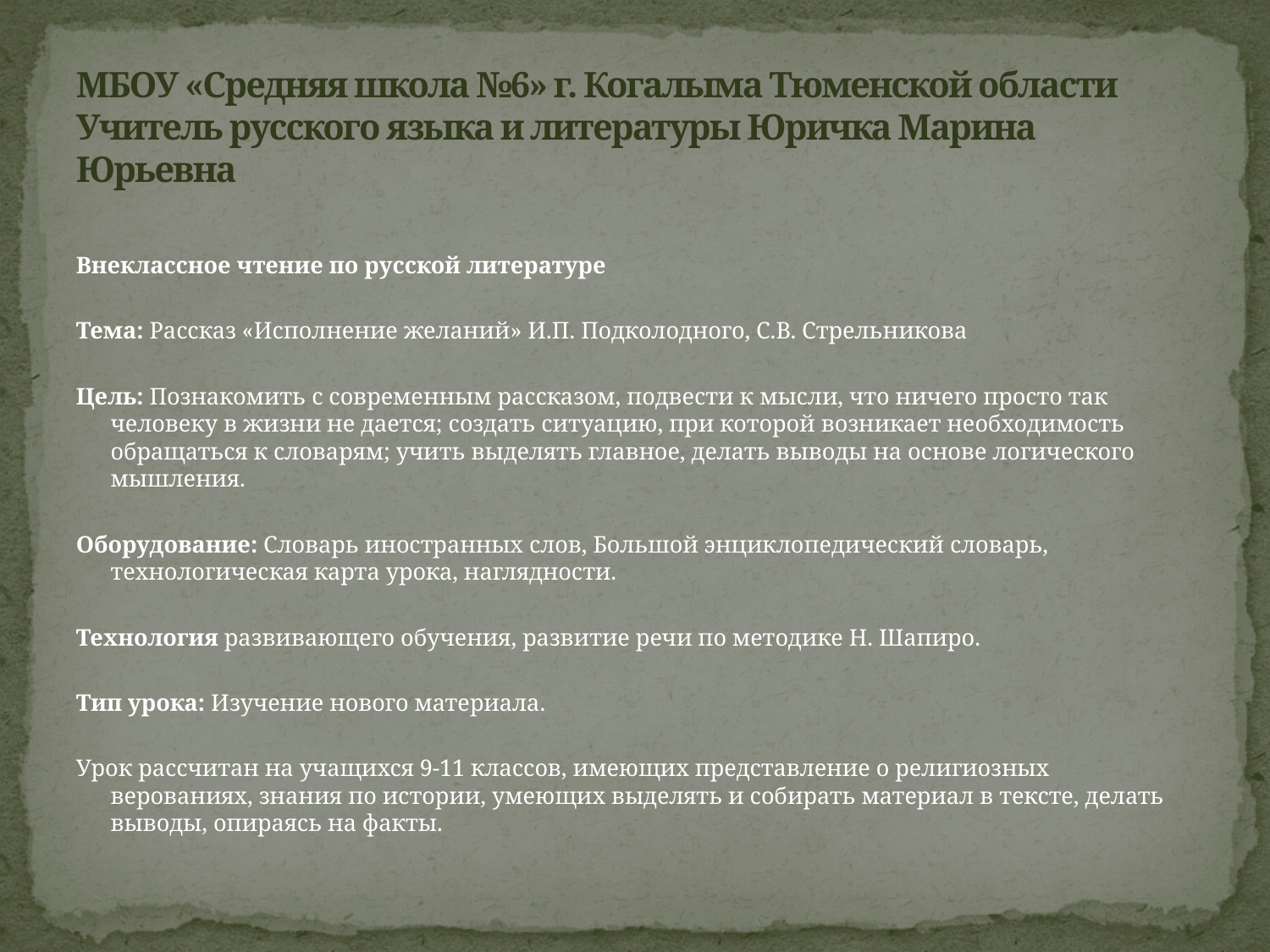

# МБОУ «Средняя школа №6» г. Когалыма Тюменской области Учитель русского языка и литературы Юричка Марина Юрьевна

Внеклассное чтение по русской литературе

Тема: Рассказ «Исполнение желаний» И.П. Подколодного, С.В. Стрельникова

Цель: Познакомить с современным рассказом, подвести к мысли, что ничего просто так человеку в жизни не дается; создать ситуацию, при которой возникает необходимость обращаться к словарям; учить выделять главное, делать выводы на основе логического мышления.

Оборудование: Словарь иностранных слов, Большой энциклопедический словарь, технологическая карта урока, наглядности.

Технология развивающего обучения, развитие речи по методике Н. Шапиро.

Тип урока: Изучение нового материала.

Урок рассчитан на учащихся 9-11 классов, имеющих представление о религиозных верованиях, знания по истории, умеющих выделять и собирать материал в тексте, делать выводы, опираясь на факты.